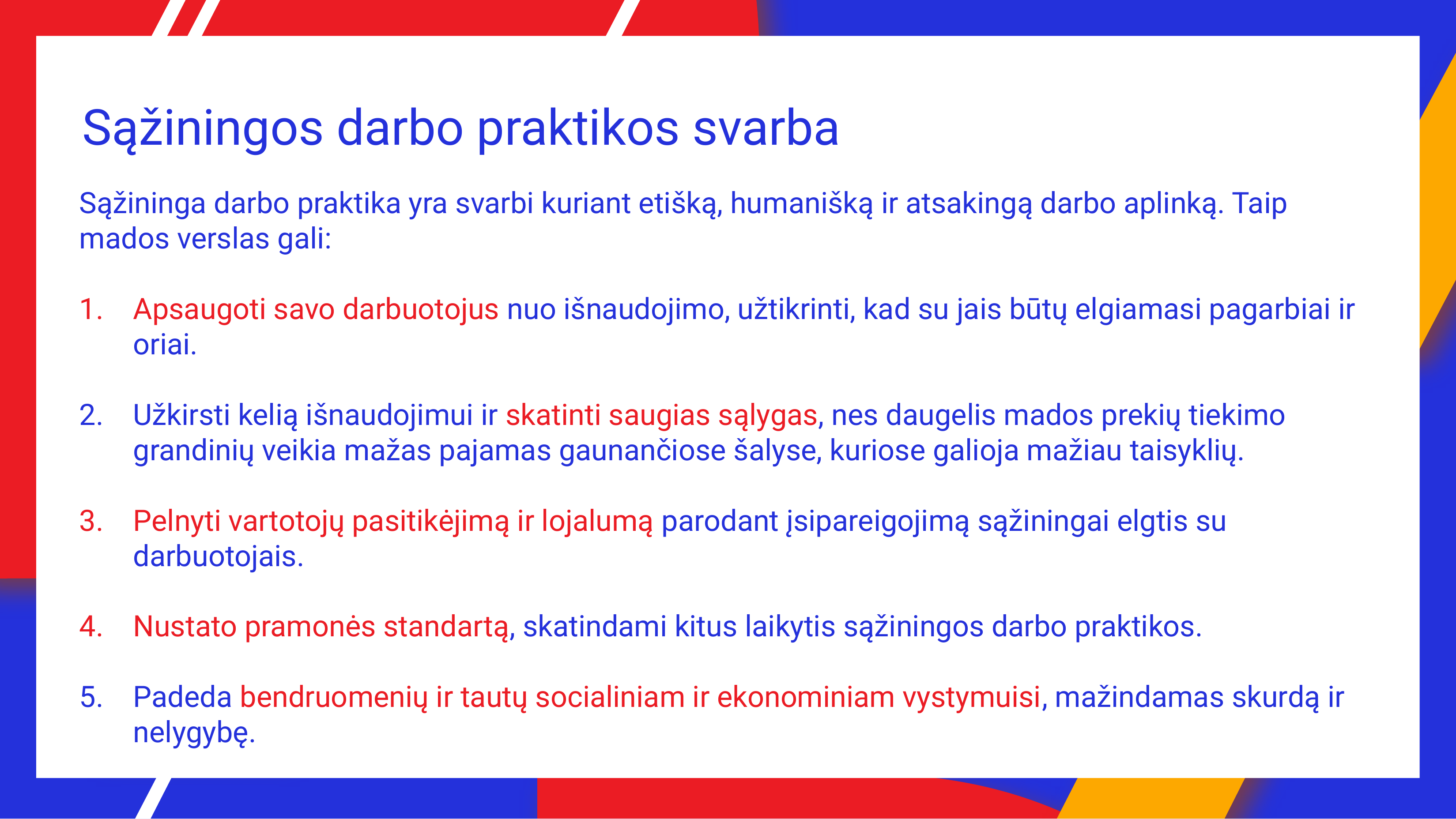

# Sąžiningos darbo praktikos svarba
Sąžininga darbo praktika yra svarbi kuriant etišką, humanišką ir atsakingą darbo aplinką. Taip mados verslas gali:

Apsaugoti savo darbuotojus nuo išnaudojimo, užtikrinti, kad su jais būtų elgiamasi pagarbiai ir oriai.

Užkirsti kelią išnaudojimui ir skatinti saugias sąlygas, nes daugelis mados prekių tiekimo grandinių veikia mažas pajamas gaunančiose šalyse, kuriose galioja mažiau taisyklių.

Pelnyti vartotojų pasitikėjimą ir lojalumą parodant įsipareigojimą sąžiningai elgtis su darbuotojais.

Nustato pramonės standartą, skatindami kitus laikytis sąžiningos darbo praktikos.

Padeda bendruomenių ir tautų socialiniam ir ekonominiam vystymuisi, mažindamas skurdą ir nelygybę.